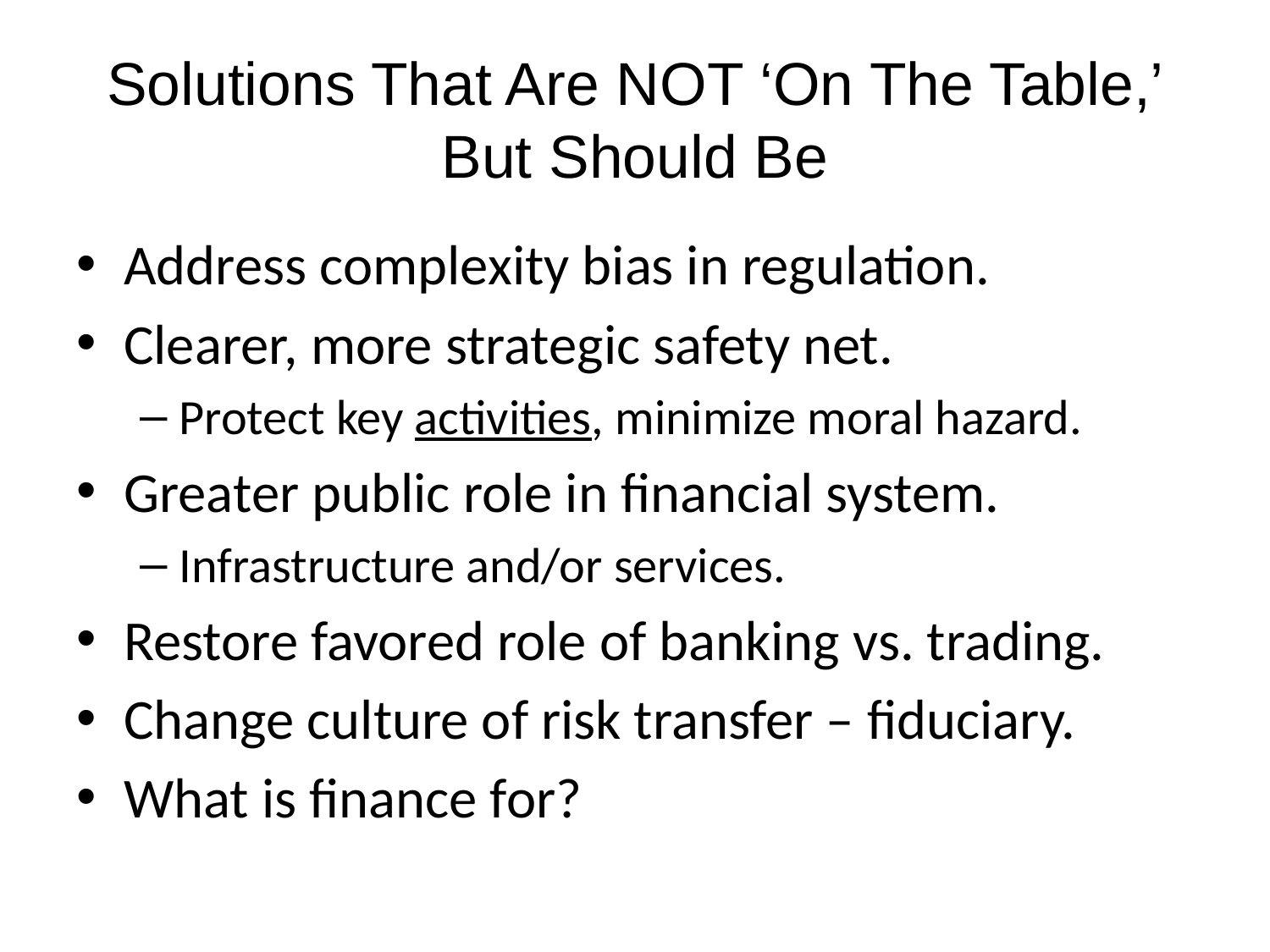

# Solutions That Are NOT ‘On The Table,’ But Should Be
Address complexity bias in regulation.
Clearer, more strategic safety net.
Protect key activities, minimize moral hazard.
Greater public role in financial system.
Infrastructure and/or services.
Restore favored role of banking vs. trading.
Change culture of risk transfer – fiduciary.
What is finance for?